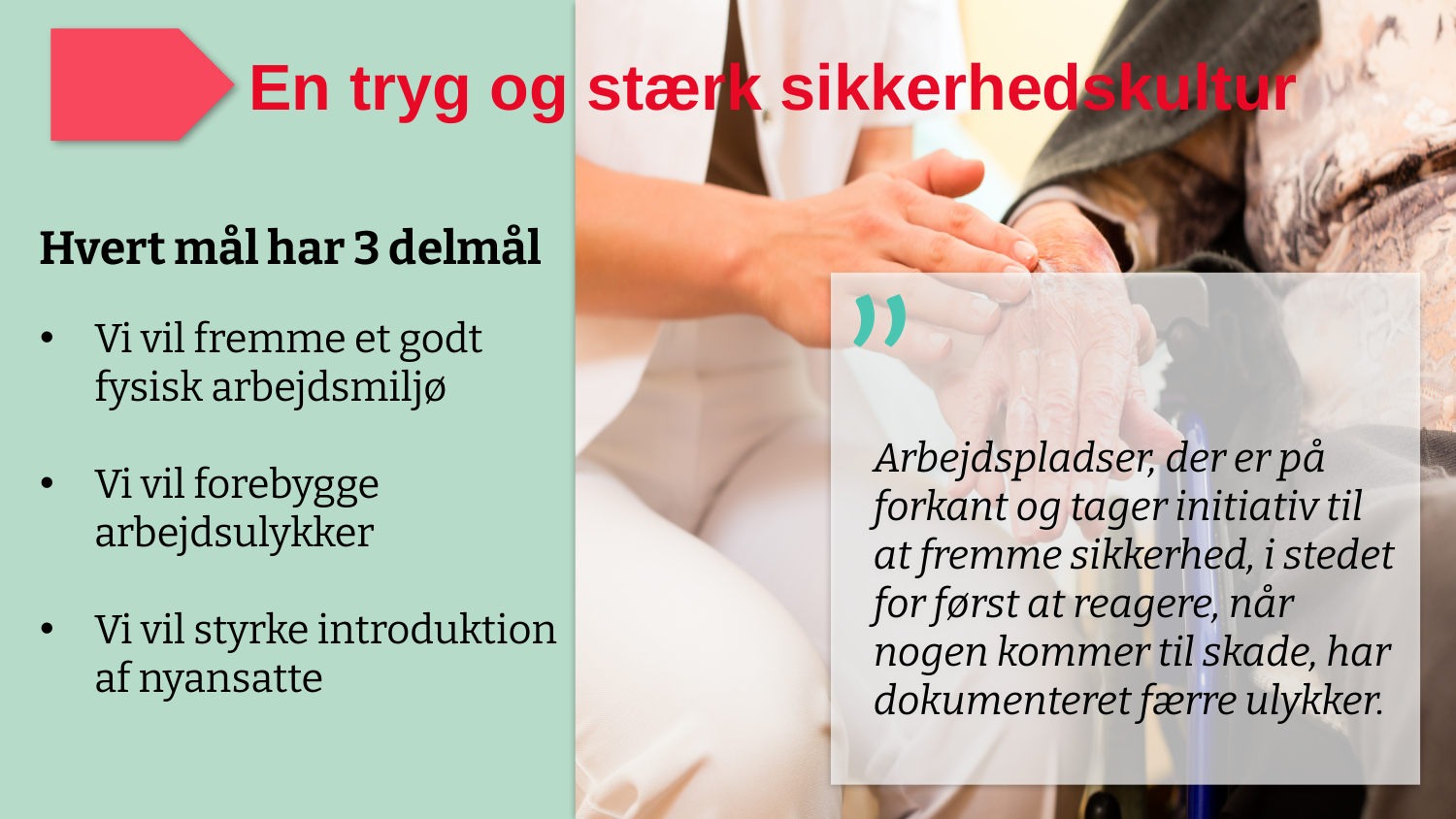

En tryg og stærk sikkerhedskultur
Hvert mål har 3 delmål
”

Arbejdspladser, der er på forkant og tager initiativ til at fremme sikkerhed, i stedet for først at reagere, når nogen kommer til skade, har dokumenteret færre ulykker.
Vi vil fremme et godt fysisk arbejdsmiljø
Vi vil forebygge arbejdsulykker
Vi vil styrke introduktion af nyansatte